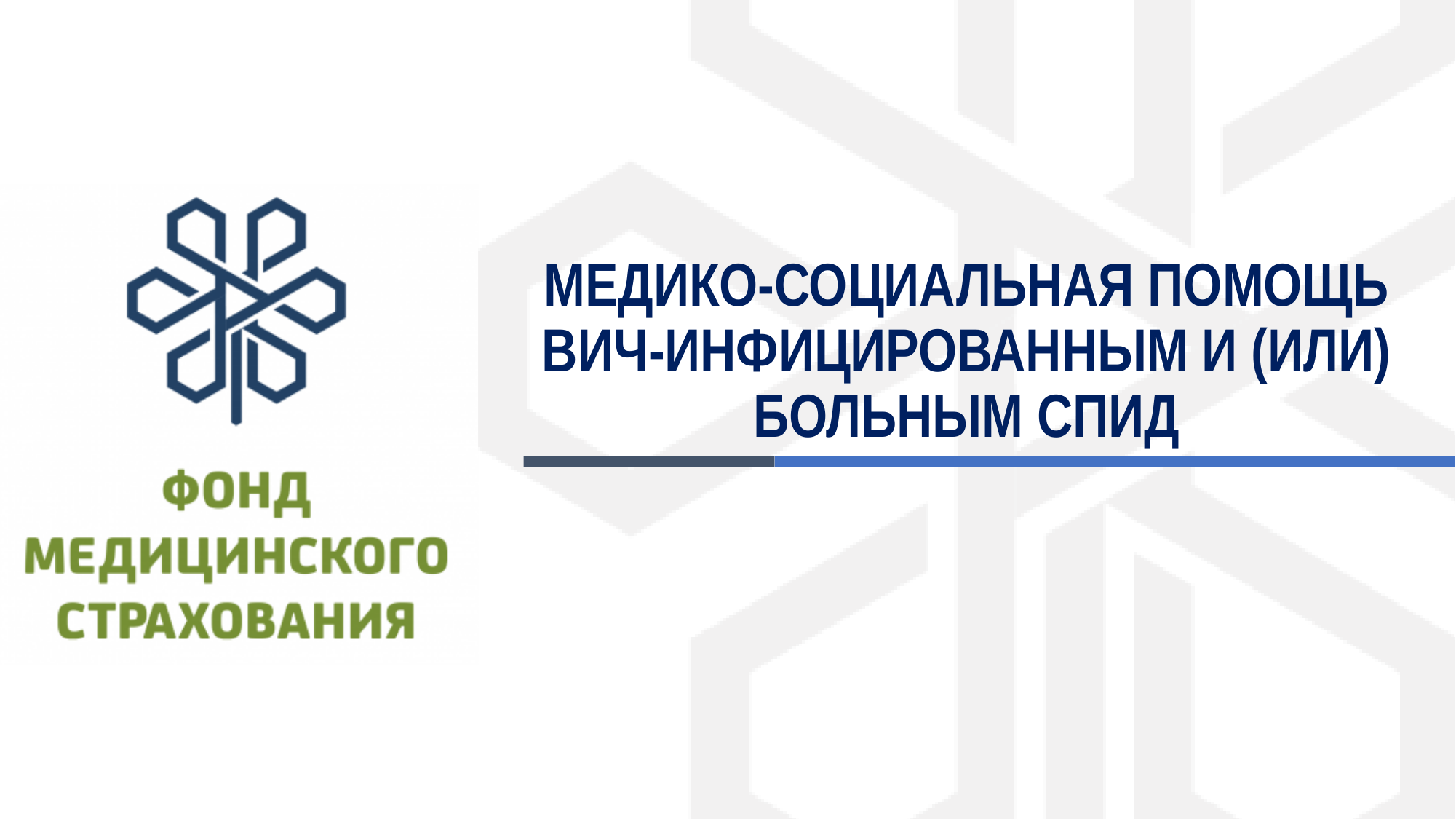

# МЕДИКО-СОЦИАЛЬНАЯ ПОМОЩЬ ВИЧ-ИНФИЦИРОВАННЫМ И (ИЛИ) БОЛЬНЫМ СПИД